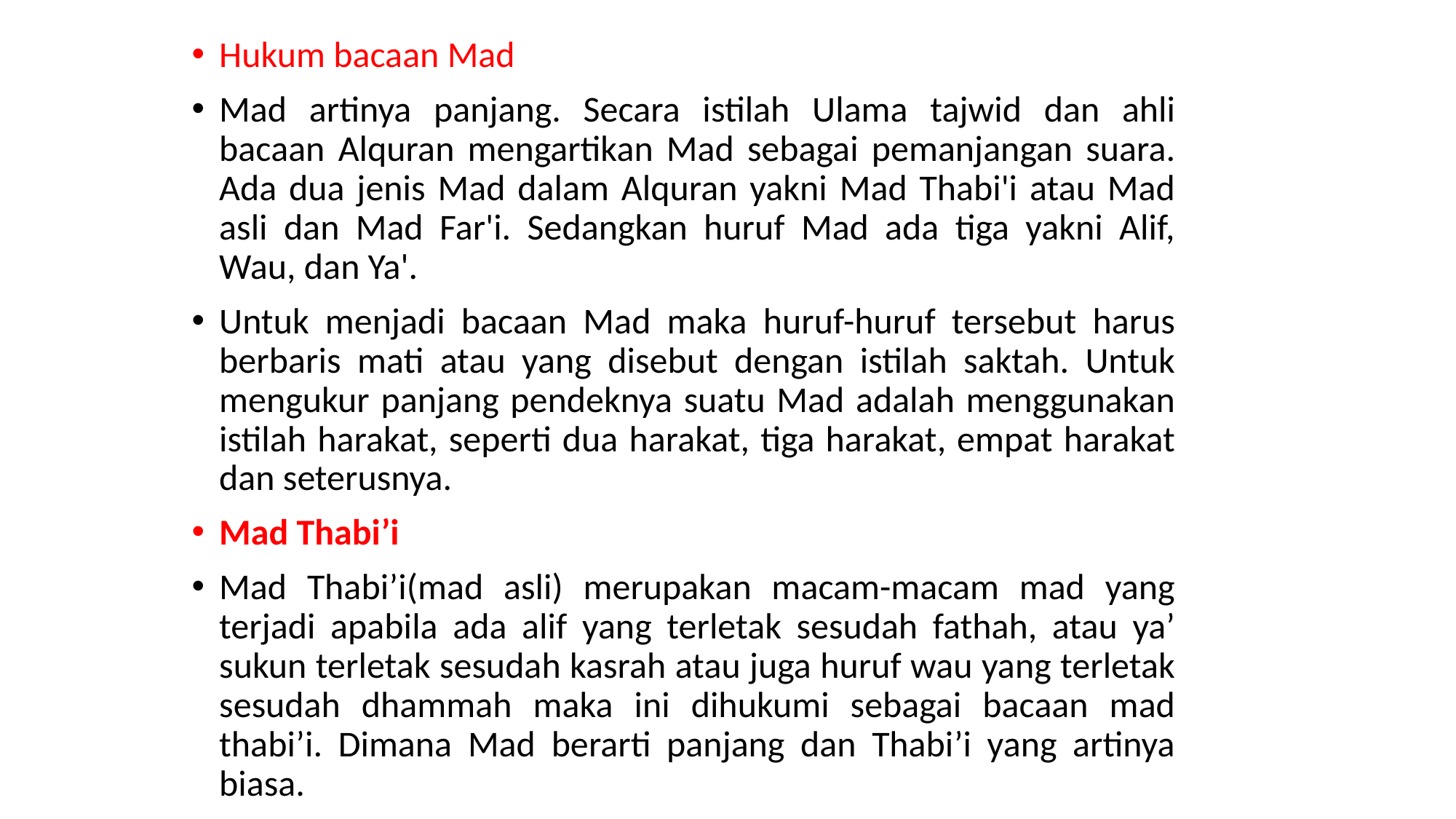

Hukum bacaan Mad
Mad artinya panjang. Secara istilah Ulama tajwid dan ahli bacaan Alquran mengartikan Mad sebagai pemanjangan suara. Ada dua jenis Mad dalam Alquran yakni Mad Thabi'i atau Mad asli dan Mad Far'i. Sedangkan huruf Mad ada tiga yakni Alif, Wau, dan Ya'.
Untuk menjadi bacaan Mad maka huruf-huruf tersebut harus berbaris mati atau yang disebut dengan istilah saktah. Untuk mengukur panjang pendeknya suatu Mad adalah menggunakan istilah harakat, seperti dua harakat, tiga harakat, empat harakat dan seterusnya.
Mad Thabi’i
Mad Thabi’i(mad asli) merupakan macam-macam mad yang terjadi apabila ada alif yang terletak sesudah fathah, atau ya’ sukun terletak sesudah kasrah atau juga huruf wau yang terletak sesudah dhammah maka ini dihukumi sebagai bacaan mad thabi’i. Dimana Mad berarti panjang dan Thabi’i yang artinya biasa.